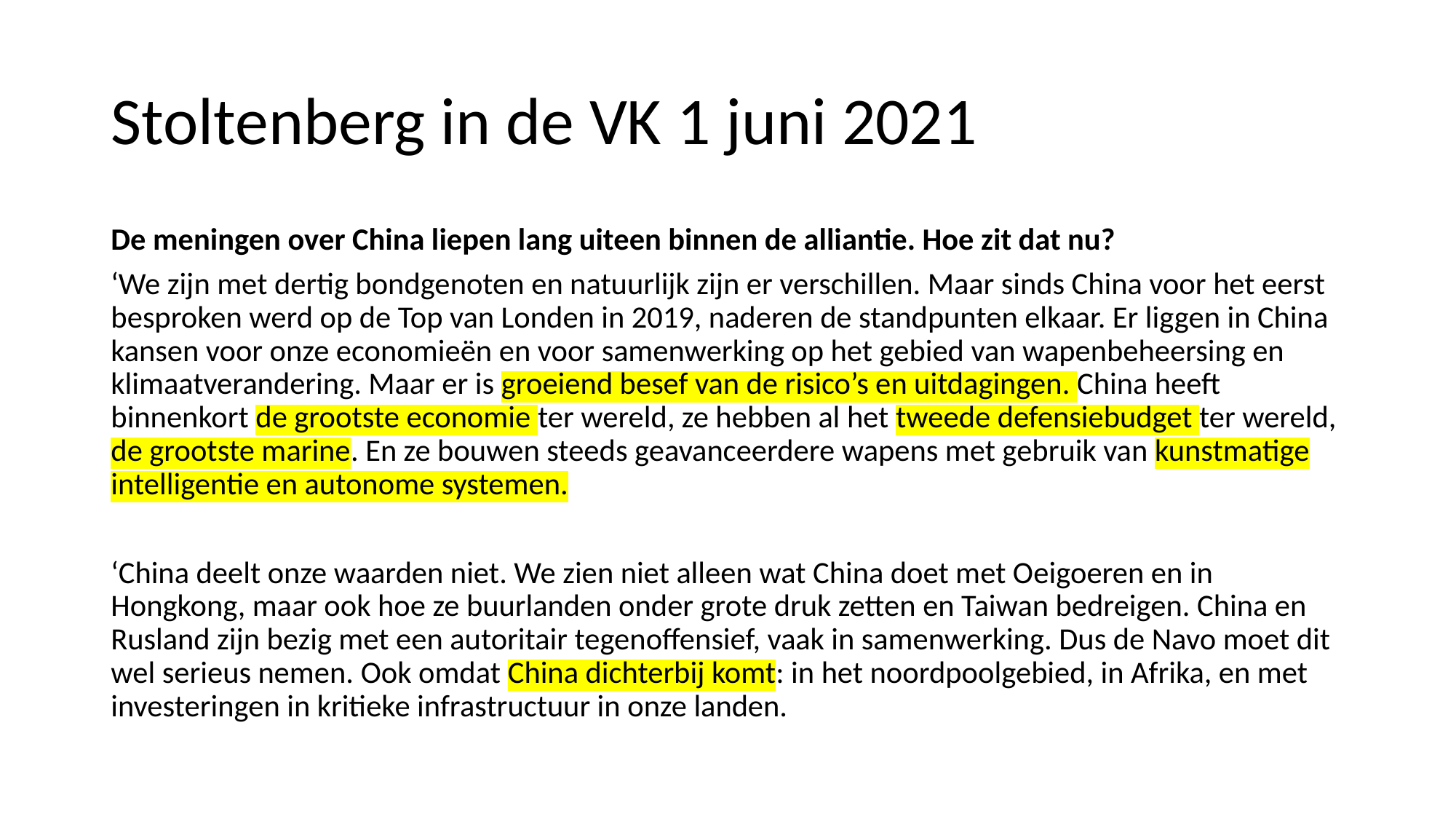

# Stoltenberg in de VK 1 juni 2021
De meningen over China liepen lang uiteen binnen de alliantie. Hoe zit dat nu?
‘We zijn met dertig bondgenoten en natuurlijk zijn er verschillen. Maar sinds China voor het eerst besproken werd op de Top van Londen in 2019, naderen de standpunten elkaar. Er liggen in China kansen voor onze economieën en voor samenwerking op het gebied van wapenbeheersing en klimaatverandering. Maar er is groeiend besef van de risico’s en uitdagingen. China heeft binnenkort de grootste economie ter wereld, ze hebben al het tweede defensiebudget ter wereld, de grootste marine. En ze bouwen steeds geavanceerdere wapens met gebruik van kunstmatige intelligentie en autonome systemen.

‘China deelt onze waarden niet. We zien niet alleen wat China doet met Oeigoeren en in Hongkong, maar ook hoe ze buurlanden onder grote druk zetten en Taiwan bedreigen. China en Rusland zijn bezig met een autoritair tegenoffensief, vaak in samenwerking. Dus de Navo moet dit wel serieus nemen. Ook omdat China dichterbij komt: in het noordpoolgebied, in Afrika, en met investeringen in kritieke infrastructuur in onze landen.